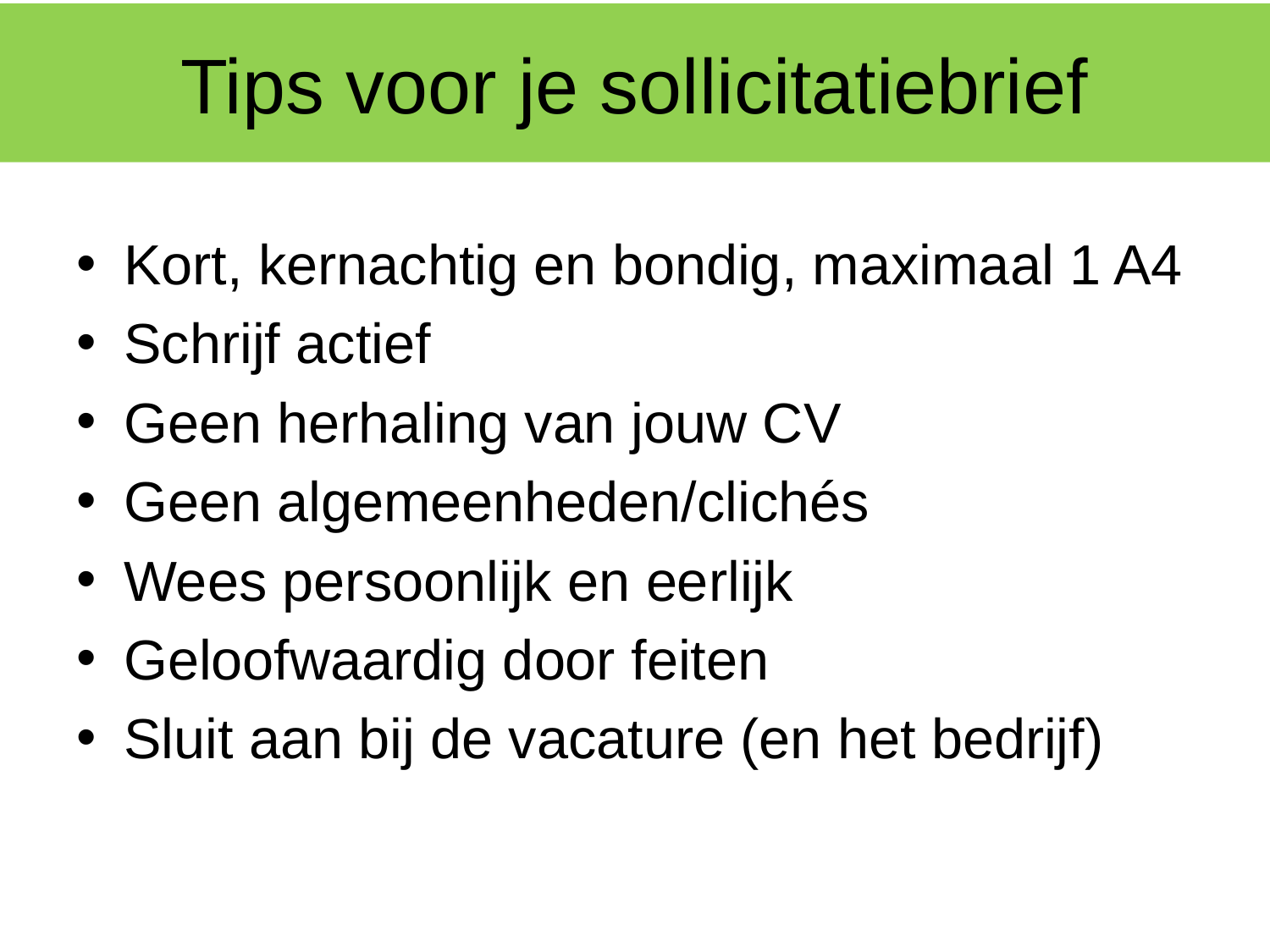

# Tips voor je sollicitatiebrief
Kort, kernachtig en bondig, maximaal 1 A4
Schrijf actief
Geen herhaling van jouw CV
Geen algemeenheden/clichés
Wees persoonlijk en eerlijk
Geloofwaardig door feiten
Sluit aan bij de vacature (en het bedrijf)